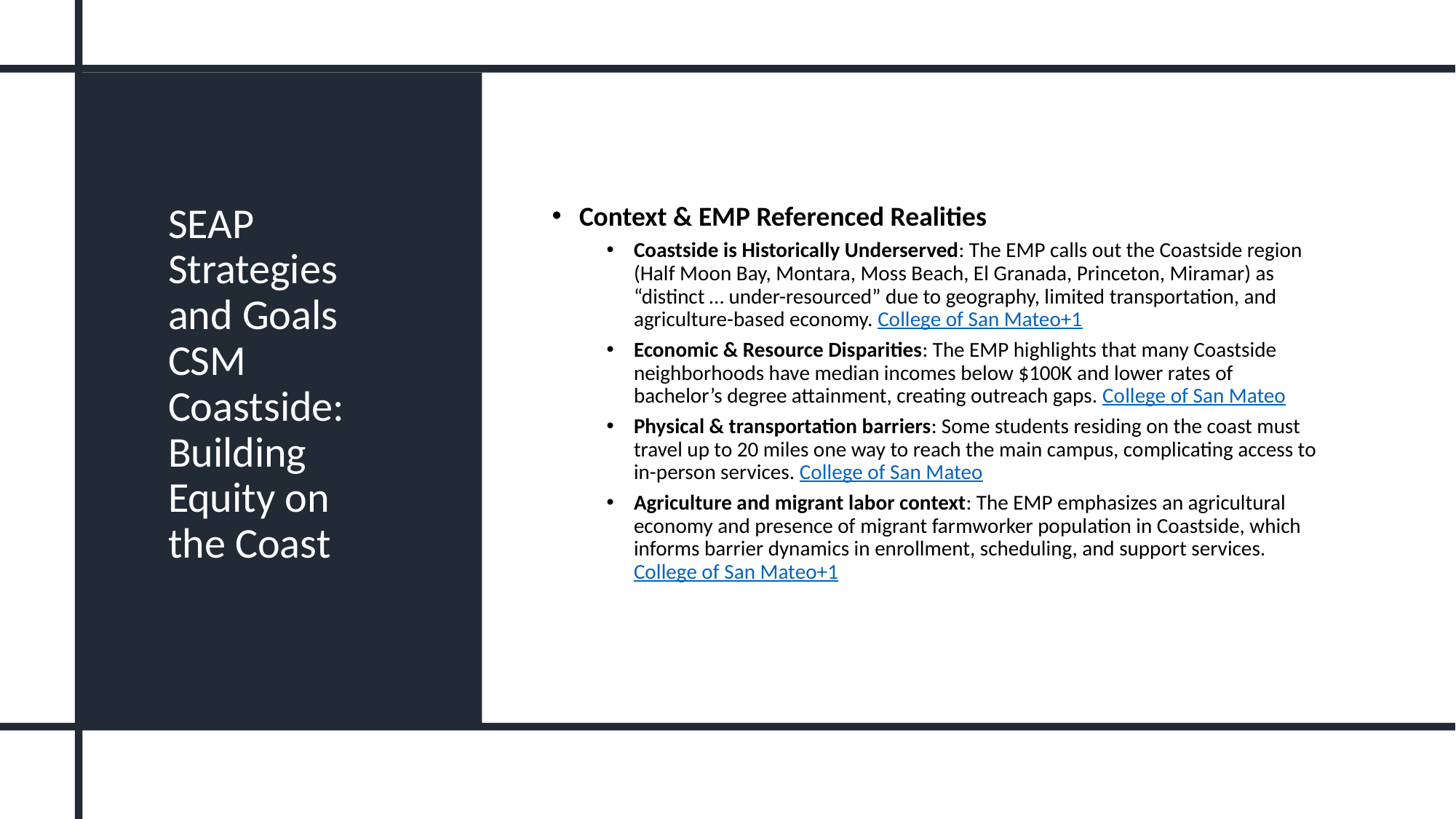

# SEAP Strategies and Goals CSM Coastside: Building Equity on the Coast
Context & EMP Referenced Realities
Coastside is Historically Underserved: The EMP calls out the Coastside region (Half Moon Bay, Montara, Moss Beach, El Granada, Princeton, Miramar) as “distinct … under-resourced” due to geography, limited transportation, and agriculture-based economy. College of San Mateo+1
Economic & Resource Disparities: The EMP highlights that many Coastside neighborhoods have median incomes below $100K and lower rates of bachelor’s degree attainment, creating outreach gaps. College of San Mateo
Physical & transportation barriers: Some students residing on the coast must travel up to 20 miles one way to reach the main campus, complicating access to in-person services. College of San Mateo
Agriculture and migrant labor context: The EMP emphasizes an agricultural economy and presence of migrant farmworker population in Coastside, which informs barrier dynamics in enrollment, scheduling, and support services. College of San Mateo+1